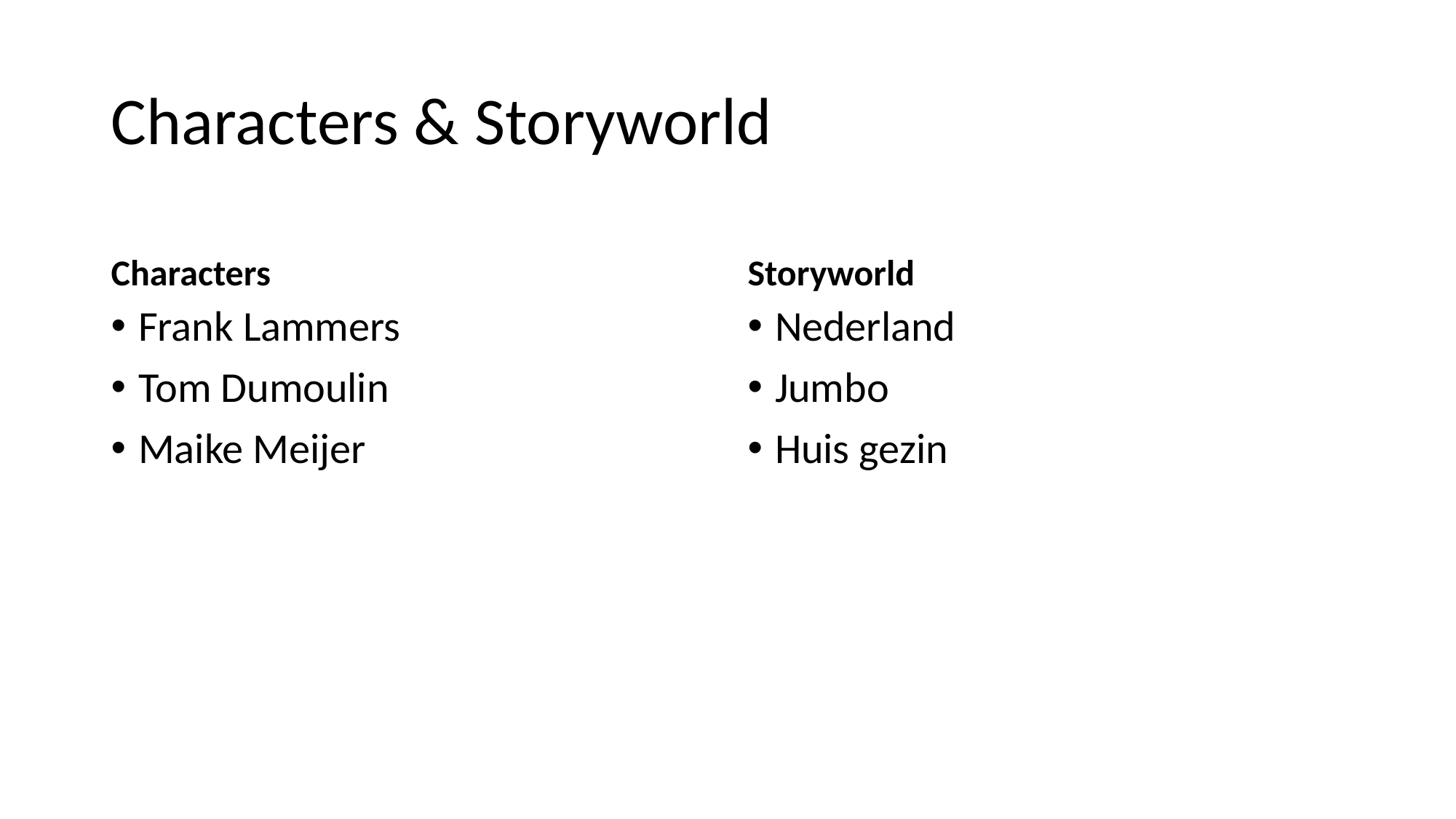

# Characters & Storyworld
Characters
Storyworld
Frank Lammers
Tom Dumoulin
Maike Meijer
Nederland
Jumbo
Huis gezin